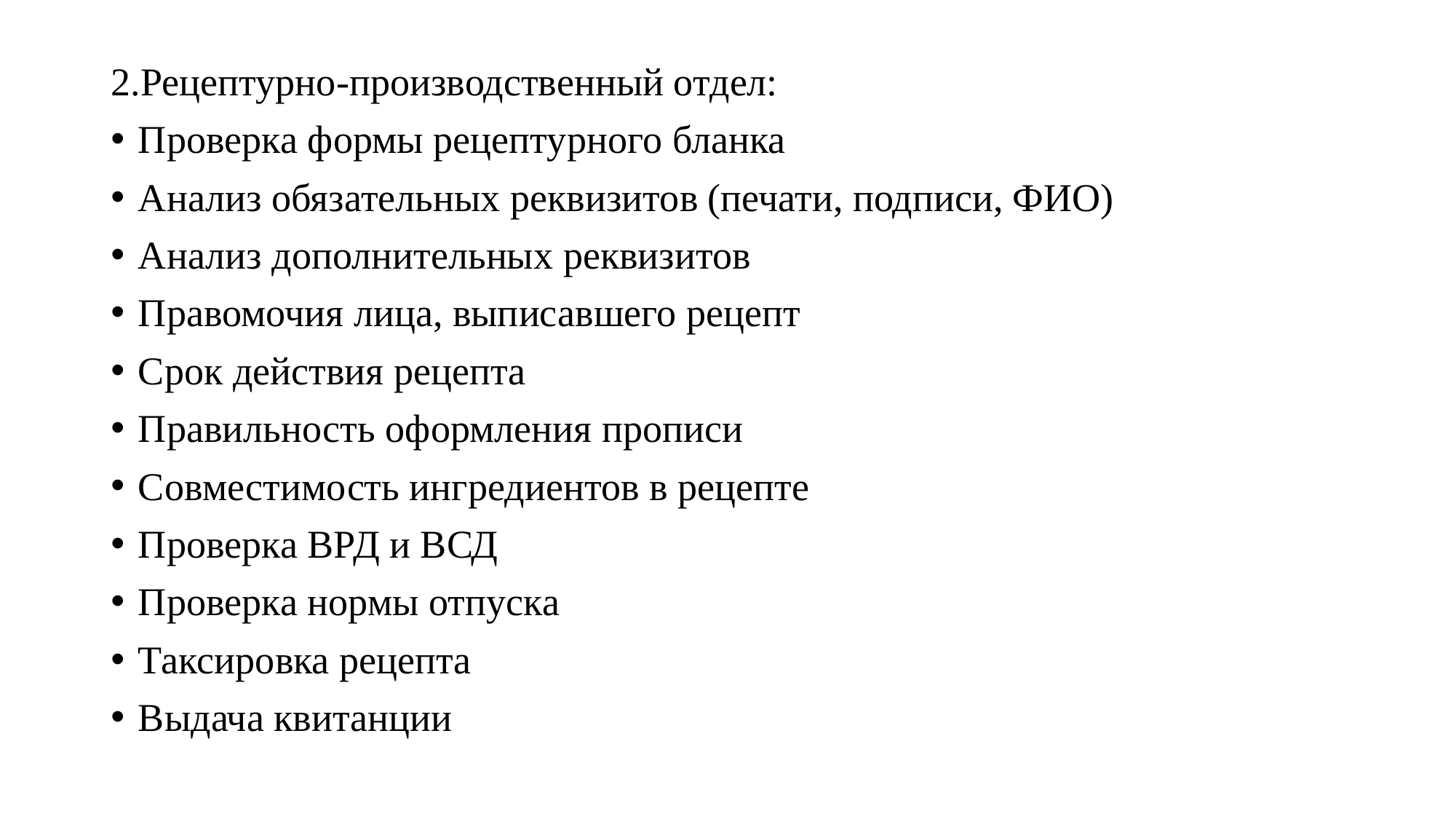

2.Рецептурно-производственный отдел:
Проверка формы рецептурного бланка
Анализ обязательных реквизитов (печати, подписи, ФИО)
Анализ дополнительных реквизитов
Правомочия лица, выписавшего рецепт
Срок действия рецепта
Правильность оформления прописи
Совместимость ингредиентов в рецепте
Проверка ВРД и ВСД
Проверка нормы отпуска
Таксировка рецепта
Выдача квитанции